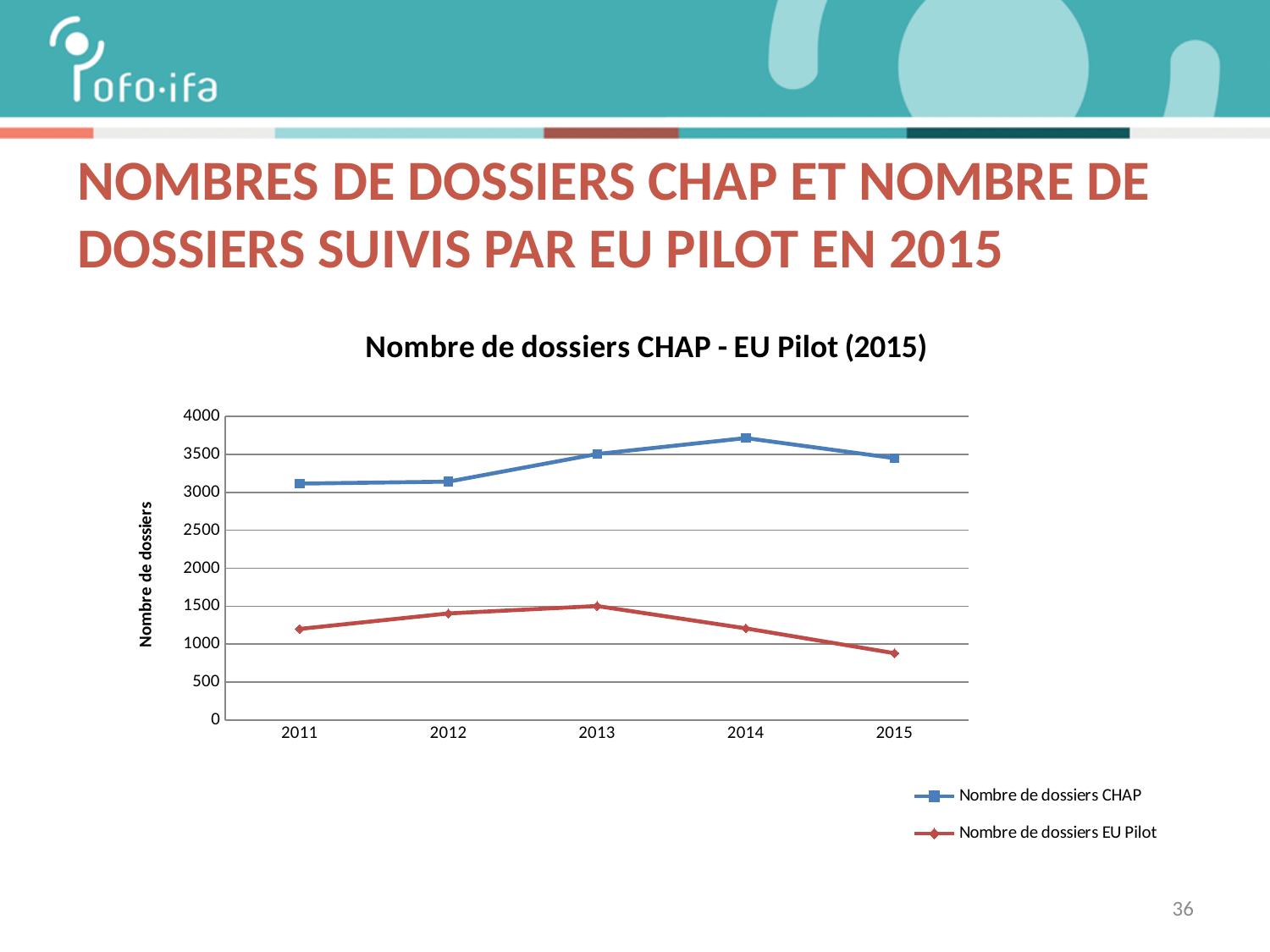

# Nombres de dossiers CHAP et nombre de dossiers suivis par eu pilot en 2015

### Chart: Nombre de dossiers CHAP - EU Pilot (2015)

| Category | Nombre de dossiers CHAP | Nombre de dossiers EU Pilot |
|---|---|---|
| 2011 | 3115.0 | 1201.0 |
| 2012 | 3141.0 | 1405.0 |
| 2013 | 3505.0 | 1502.0 |
| 2014 | 3715.0 | 1208.0 |
| 2015 | 3450.0 | 881.0 |
36